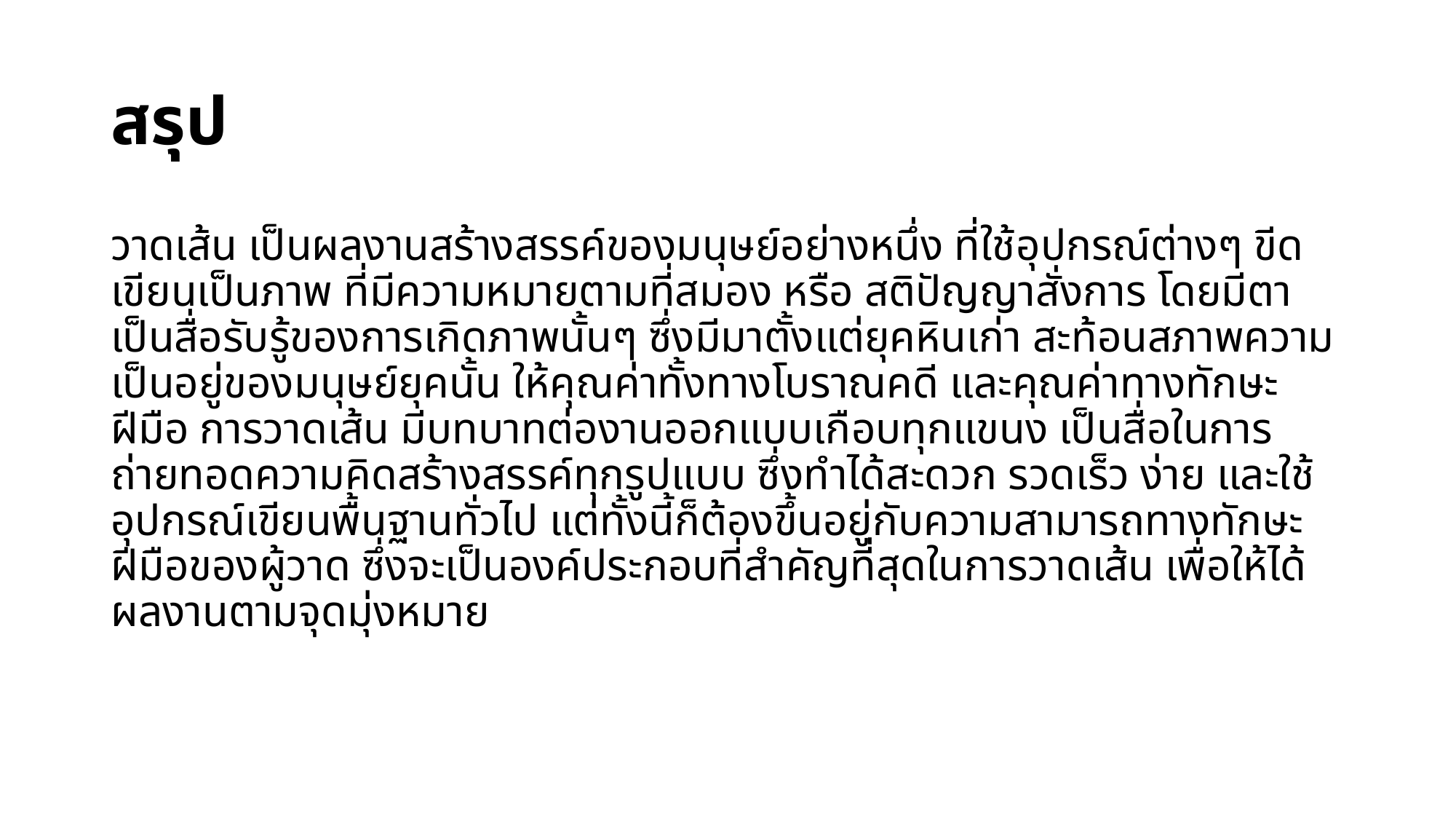

# สรุป
วาดเส้น เป็นผลงานสร้างสรรค์ของมนุษย์อย่างหนึ่ง ที่ใช้อุปกรณ์ต่างๆ ขีดเขียนเป็นภาพ ที่มีความหมายตามที่สมอง หรือ สติปัญญาสั่งการ โดยมีตา เป็นสื่อรับรู้ของการเกิดภาพนั้นๆ ซึ่งมีมาตั้งแต่ยุคหินเก่า สะท้อนสภาพความเป็นอยู่ของมนุษย์ยุคนั้น ให้คุณค่าทั้งทางโบราณคดี และคุณค่าทางทักษะฝีมือ การวาดเส้น มีบทบาทต่องานออกแบบเกือบทุกแขนง เป็นสื่อในการถ่ายทอดความคิดสร้างสรรค์ทุกรูปแบบ ซึ่งทำได้สะดวก รวดเร็ว ง่าย และใช้อุปกรณ์เขียนพื้นฐานทั่วไป แต่ทั้งนี้ก็ต้องขึ้นอยู่กับความสามารถทางทักษะฝีมือของผู้วาด ซึ่งจะเป็นองค์ประกอบที่สำคัญที่สุดในการวาดเส้น เพื่อให้ได้ผลงานตามจุดมุ่งหมาย